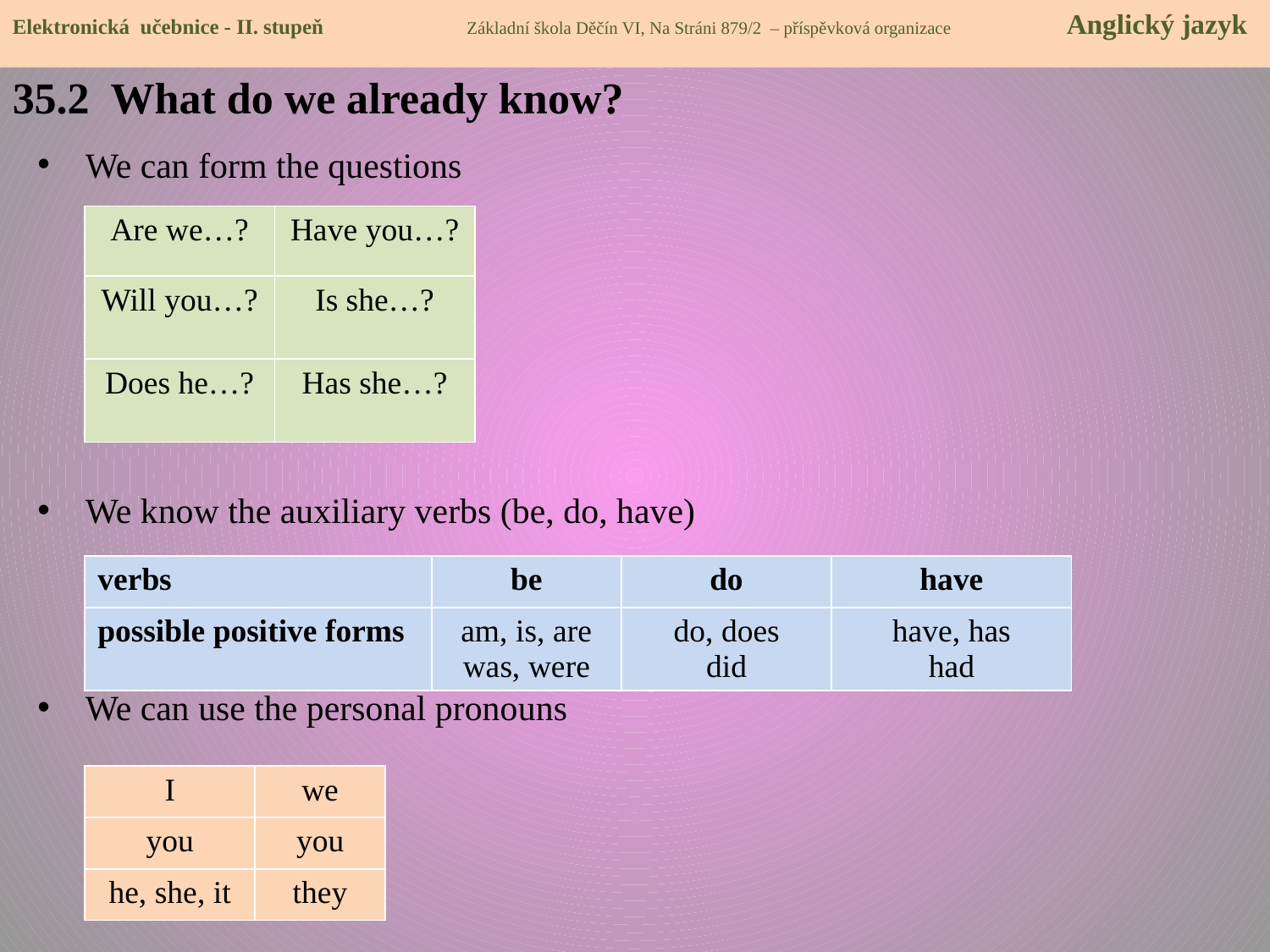

Elektronická  učebnice - II. stupeň                           Základní škola Děčín VI, Na Stráni 879/2  – příspěvková organizace                          Anglický jazyk

35.2  What do we already know?

We can form the questions

We know the auxiliary verbs (be, do, have)

We can use the personal pronouns

| Are we…? | Have you…? |
| --- | --- |
| Will you…? | Is she…? |
| Does he…? | Has she…? |

| verbs | be | do | have |
| --- | --- | --- | --- |
| possible positive forms | am, is, are was, were | do, does did | have, has had |
| I | we |
| --- | --- |
| you | you |
| he, she, it | they |